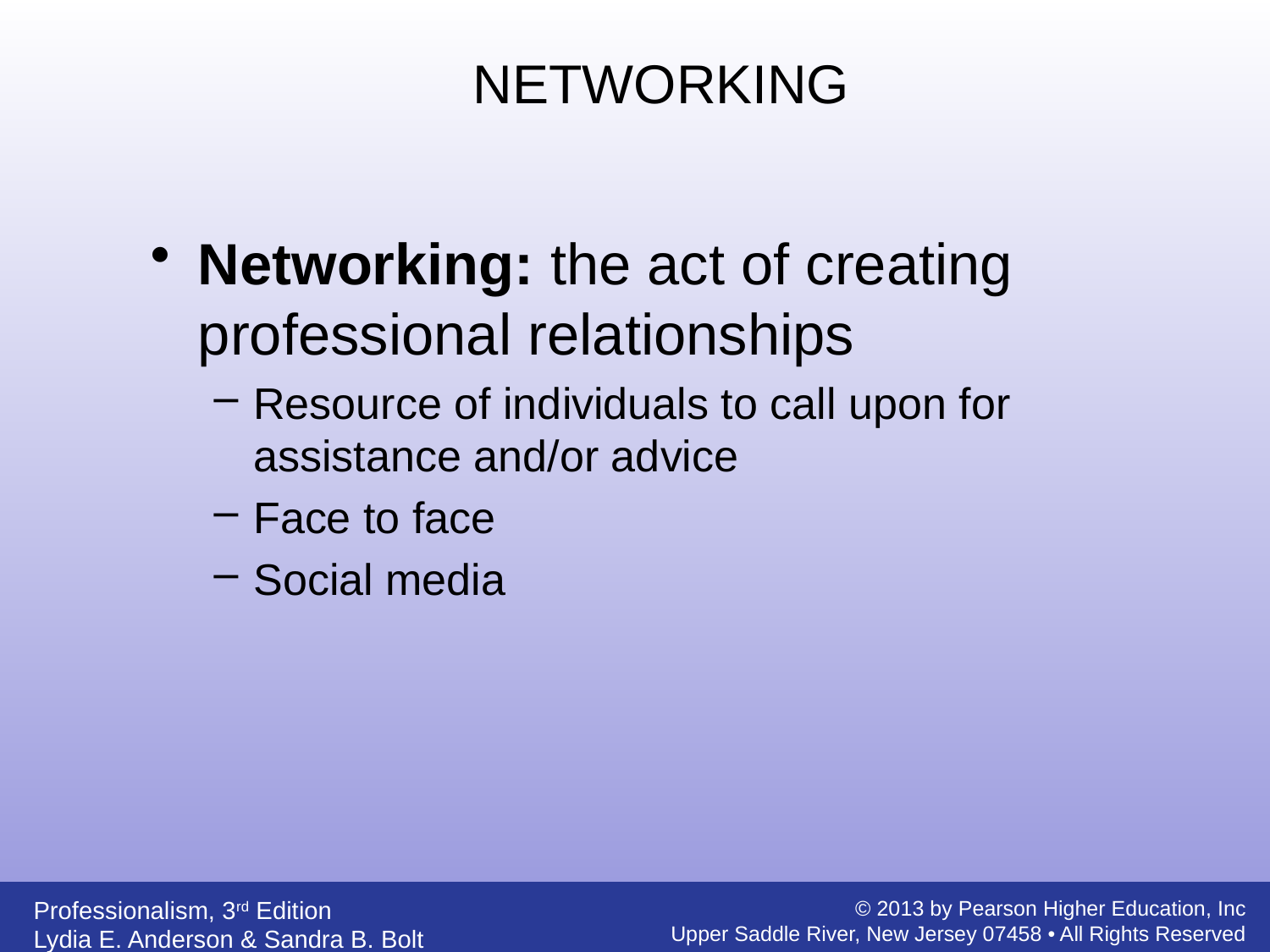

NETWORKING
Networking: the act of creating professional relationships
Resource of individuals to call upon for assistance and/or advice
Face to face
Social media